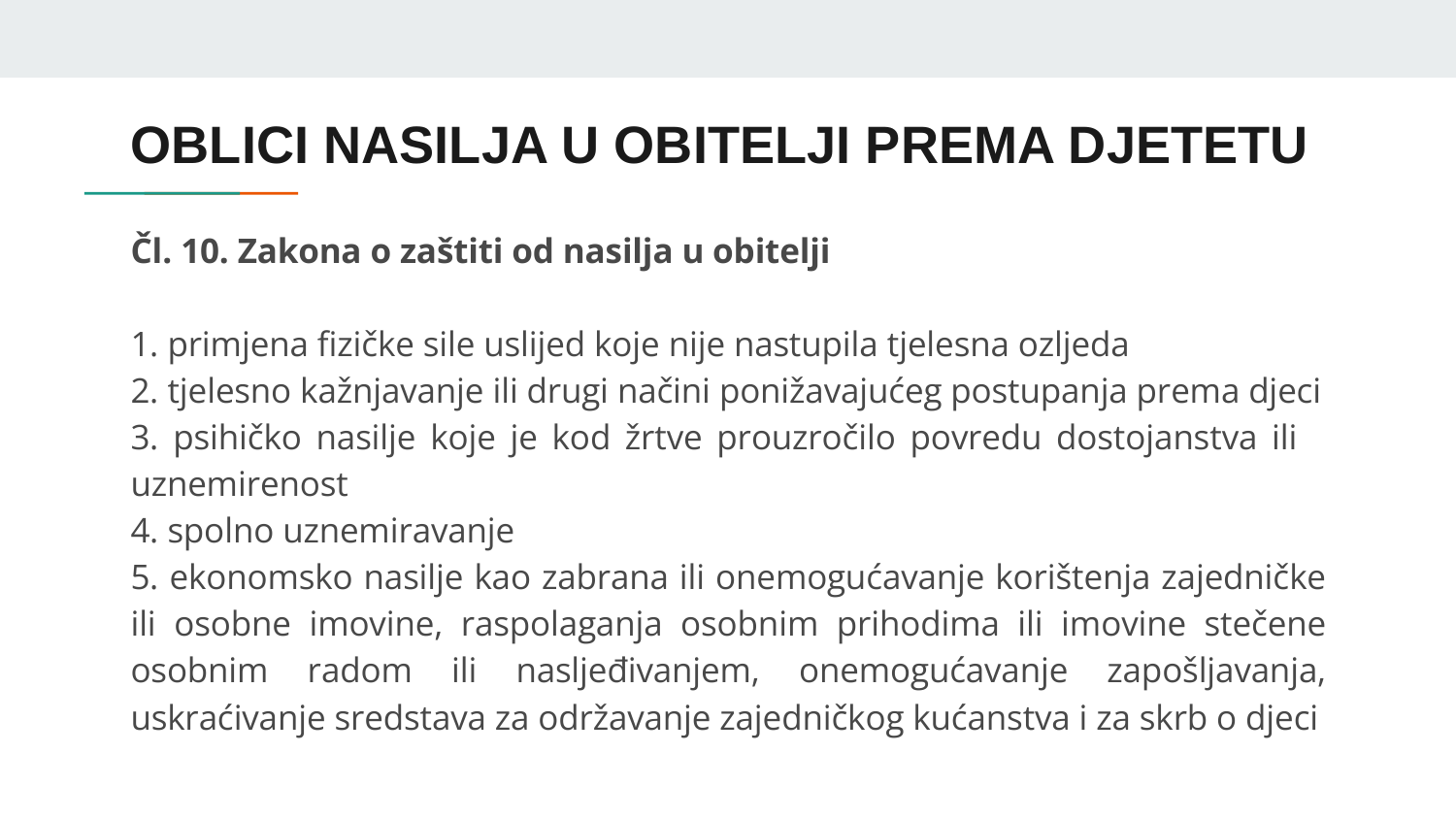

# OBLICI NASILJA U OBITELJI PREMA DJETETU
Čl. 10. Zakona o zaštiti od nasilja u obitelji

1. primjena fizičke sile uslijed koje nije nastupila tjelesna ozljeda
2. tjelesno kažnjavanje ili drugi načini ponižavajućeg postupanja prema djeci
3. psihičko nasilje koje je kod žrtve prouzročilo povredu dostojanstva ili   uznemirenost
4. spolno uznemiravanje
5. ekonomsko nasilje kao zabrana ili onemogućavanje korištenja zajedničke ili osobne imovine, raspolaganja osobnim prihodima ili imovine stečene osobnim radom ili nasljeđivanjem, onemogućavanje zapošljavanja, uskraćivanje sredstava za održavanje zajedničkog kućanstva i za skrb o djeci